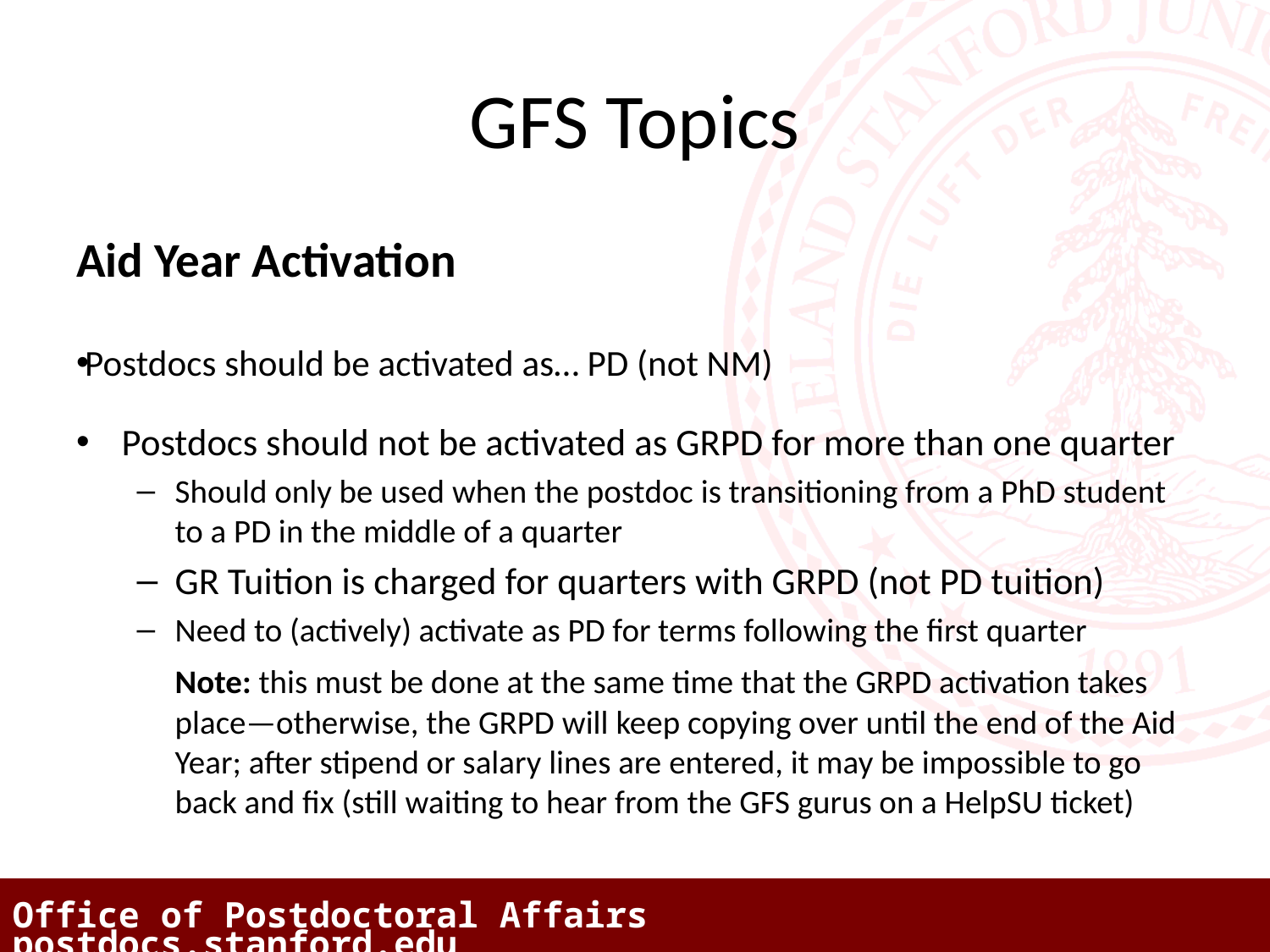

# GFS Topics
Aid Year Activation

Postdocs should be activated as… PD (not NM)

Postdocs should not be activated as GRPD for more than one quarter
Should only be used when the postdoc is transitioning from a PhD student to a PD in the middle of a quarter
GR Tuition is charged for quarters with GRPD (not PD tuition)
Need to (actively) activate as PD for terms following the first quarter
	Note: this must be done at the same time that the GRPD activation takes place—otherwise, the GRPD will keep copying over until the end of the Aid Year; after stipend or salary lines are entered, it may be impossible to go back and fix (still waiting to hear from the GFS gurus on a HelpSU ticket)